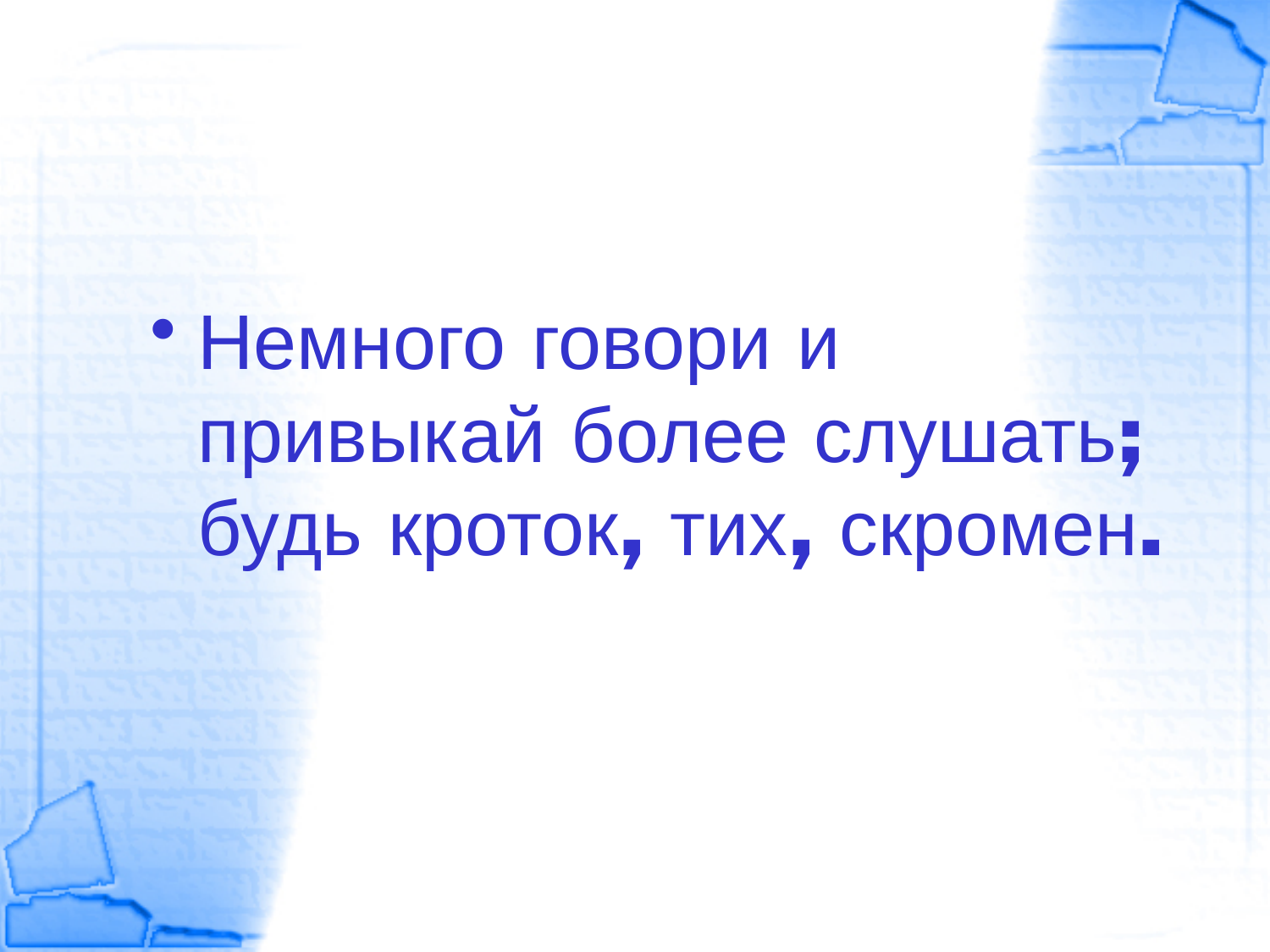

#
Немного говори и привыкай более слушать; будь кроток, тих, скромен.